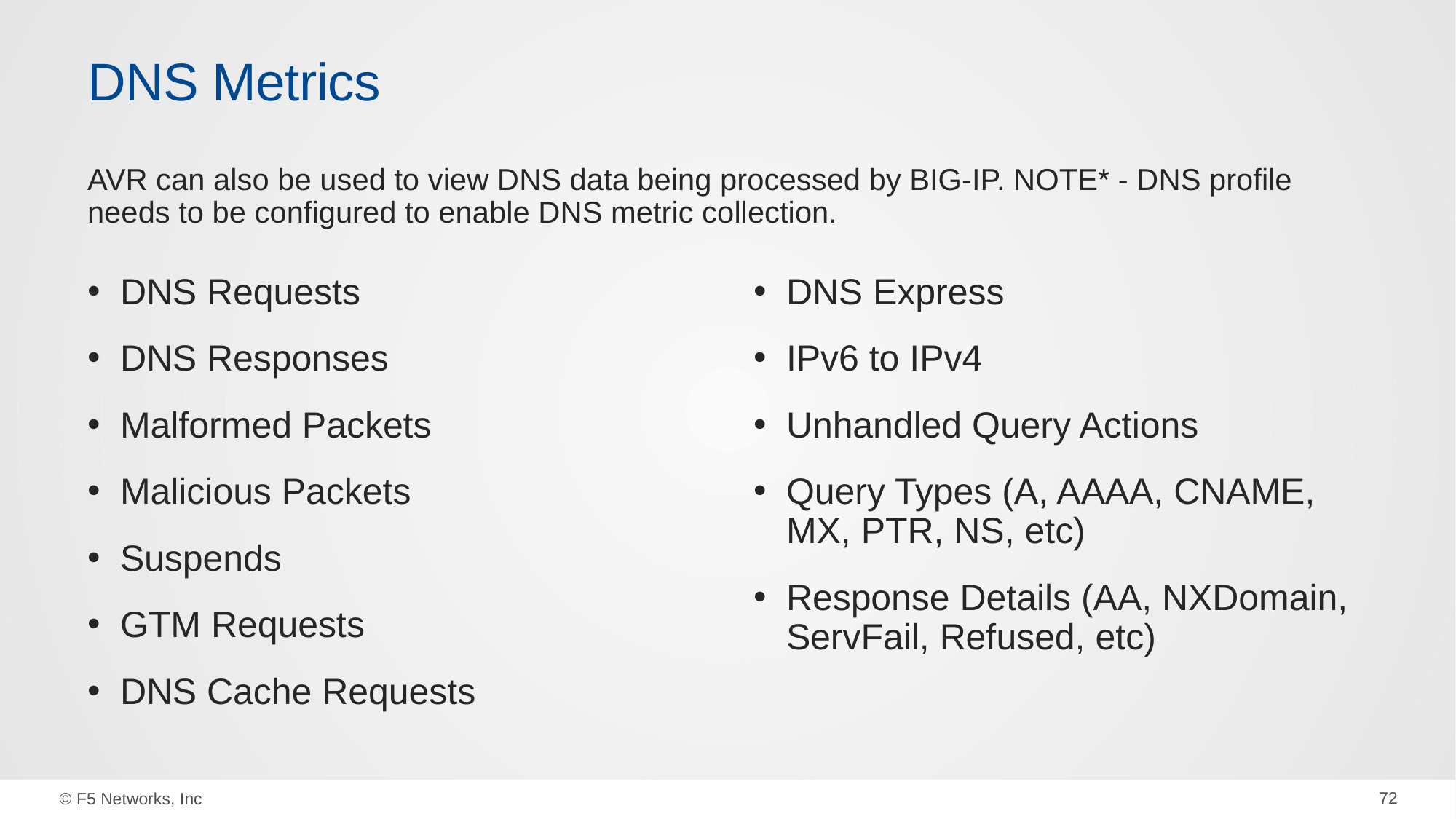

# DNS Metrics
AVR can also be used to view DNS data being processed by BIG-IP. NOTE* - DNS profile needs to be configured to enable DNS metric collection.
DNS Requests
DNS Responses
Malformed Packets
Malicious Packets
Suspends
GTM Requests
DNS Cache Requests
DNS Express
IPv6 to IPv4
Unhandled Query Actions
Query Types (A, AAAA, CNAME, MX, PTR, NS, etc)
Response Details (AA, NXDomain, ServFail, Refused, etc)